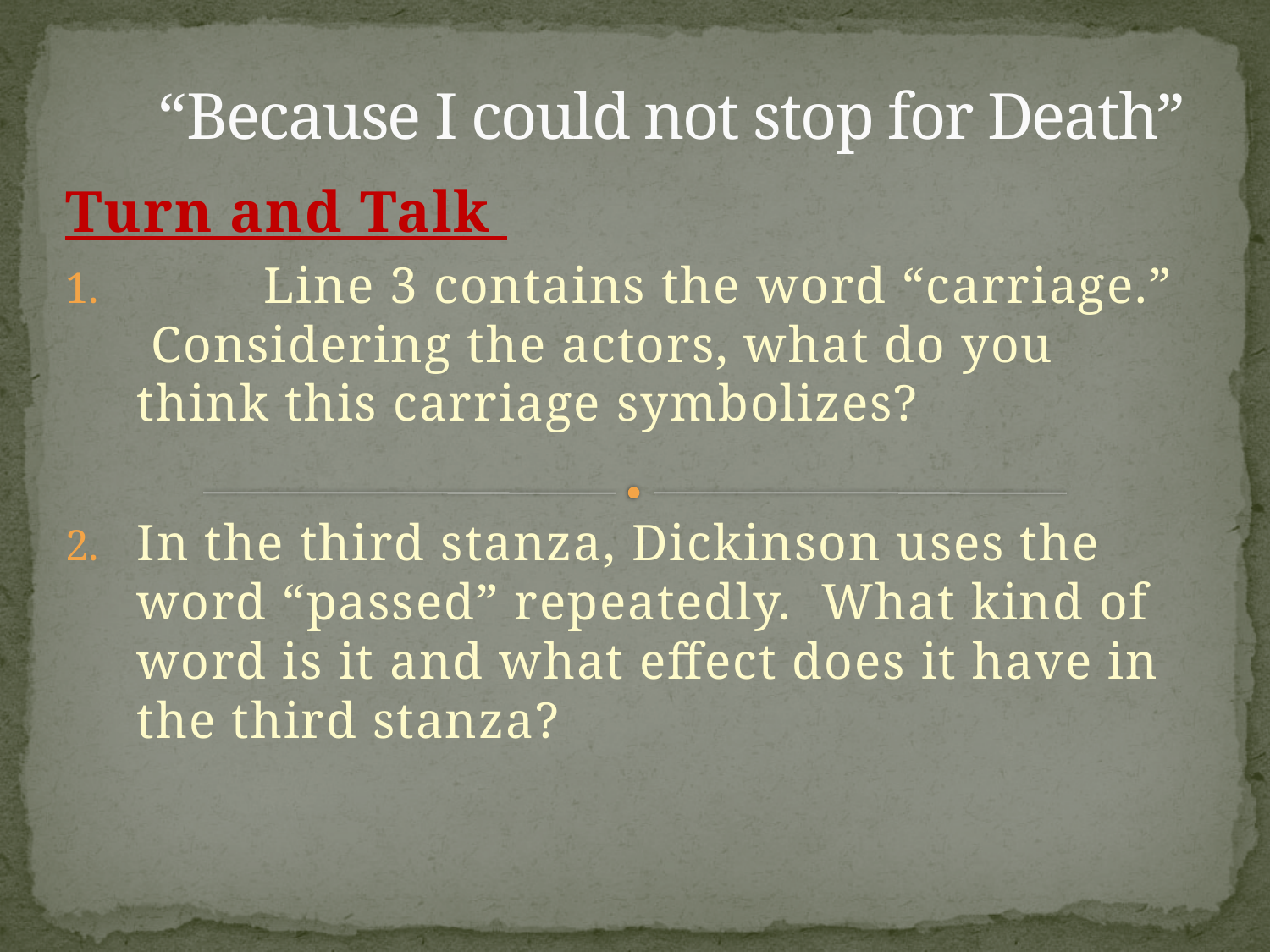

# “Because I could not stop for Death”
Turn and Talk
	Line 3 contains the word “carriage.”  Considering the actors, what do you think this carriage symbolizes?

In the third stanza, Dickinson uses the word “passed” repeatedly.  What kind of word is it and what effect does it have in the third stanza?